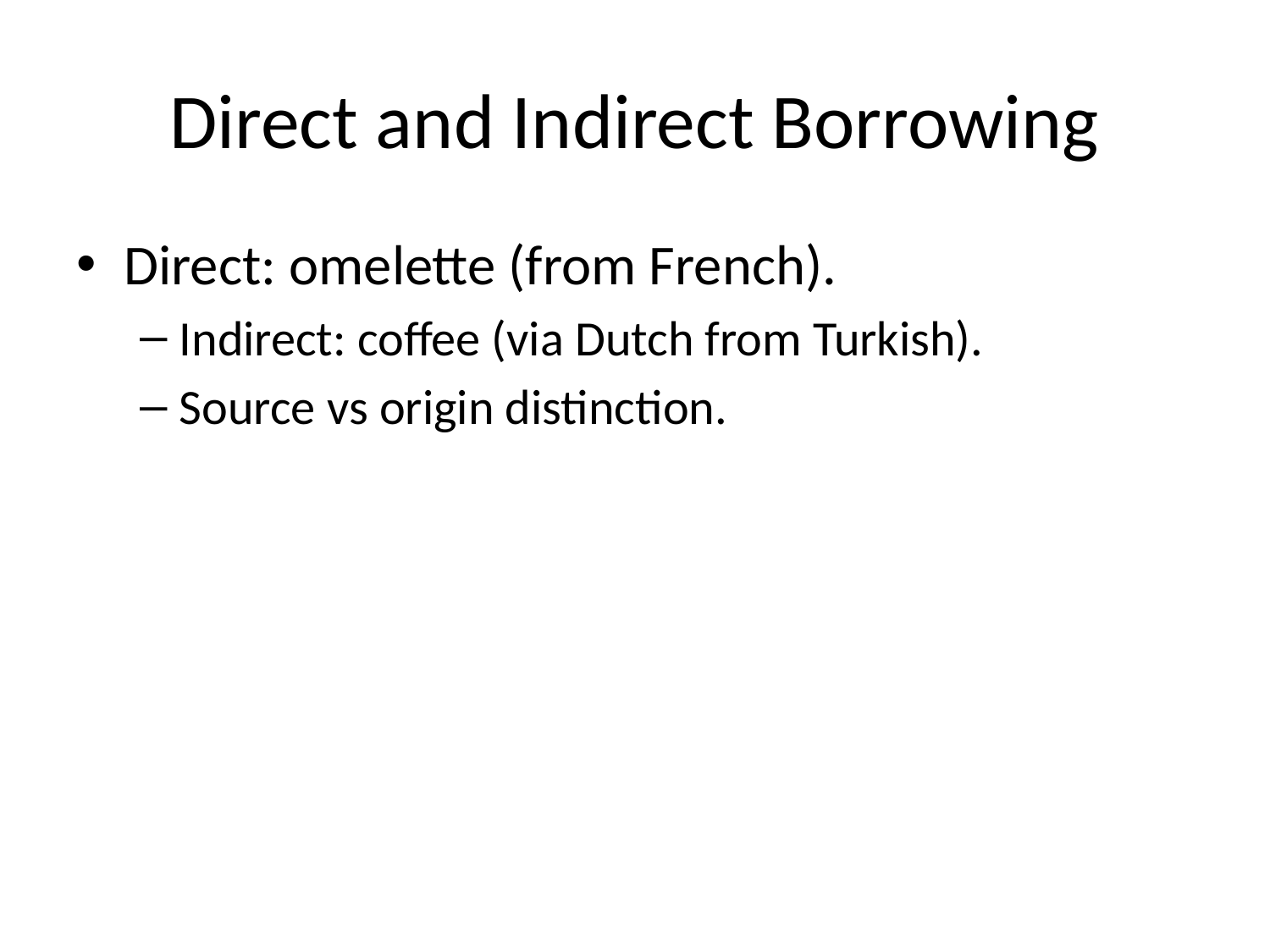

# Direct and Indirect Borrowing
Direct: omelette (from French).
Indirect: coffee (via Dutch from Turkish).
Source vs origin distinction.